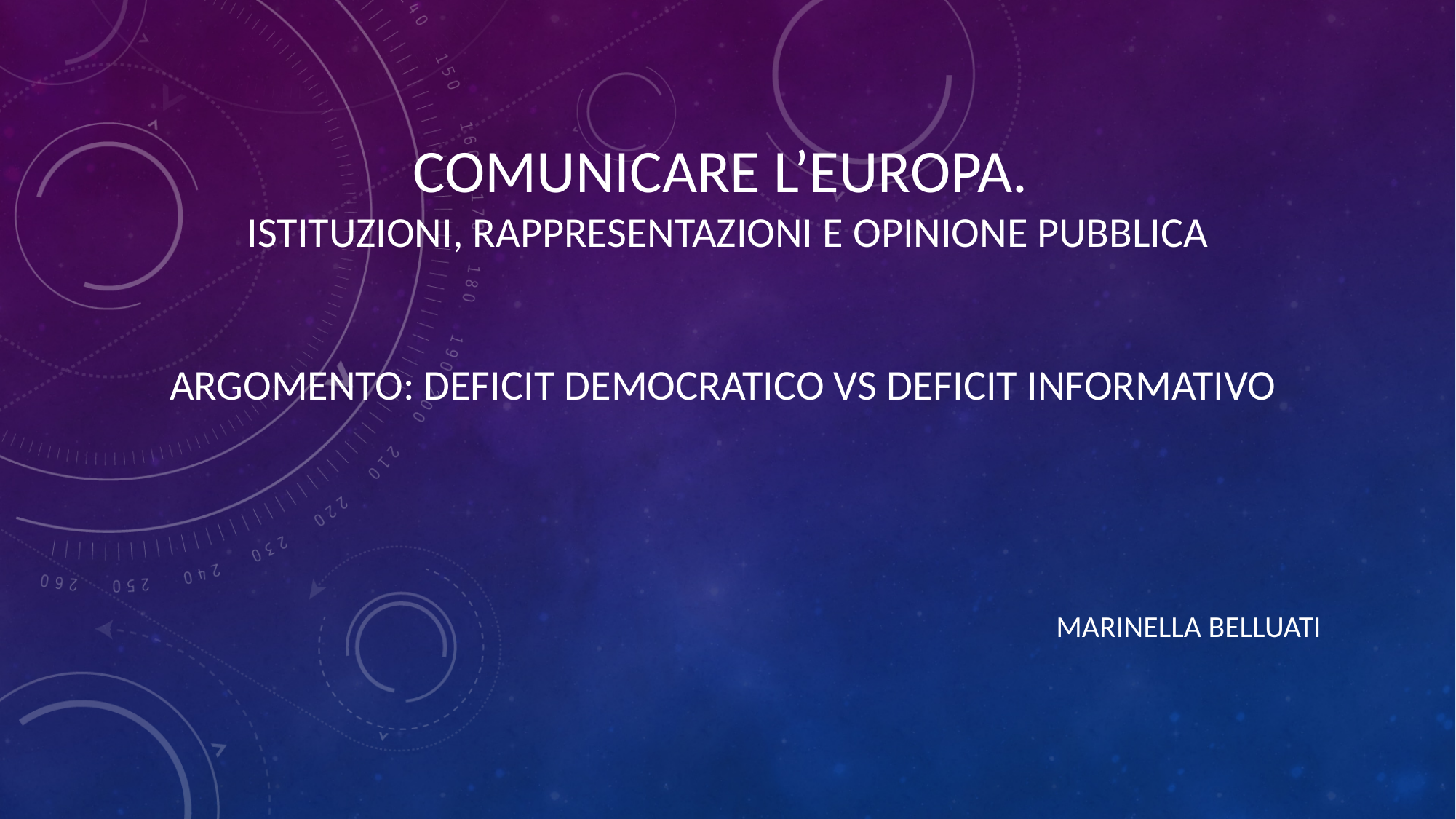

# Comunicare l’europa. istituzioni, rappresentazioni e opinione pubblica Argomento: deficit democratico vs deficit informativo
Marinella Belluati